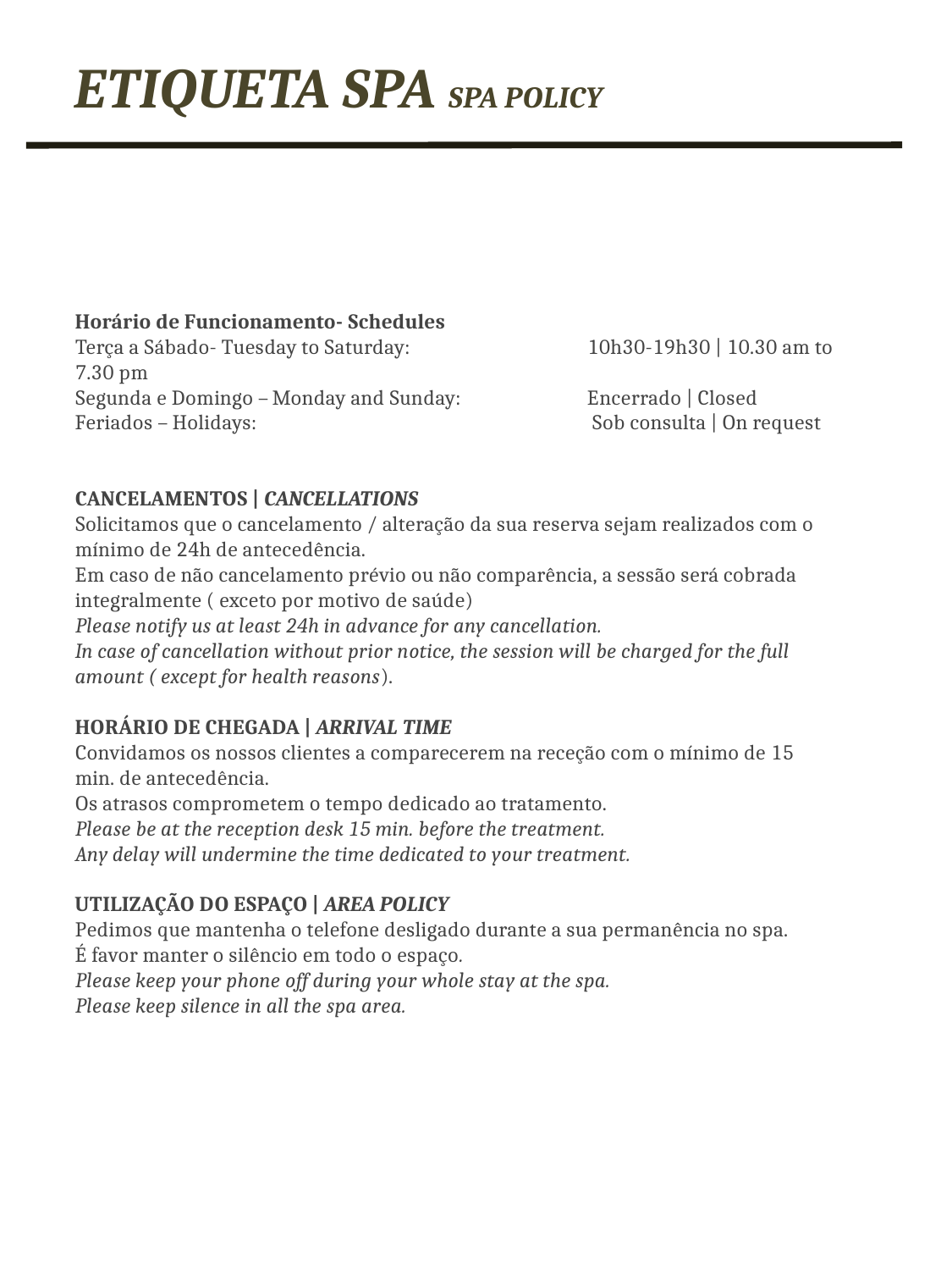

ETIQUETA SPA SPA POLICY

Horário de Funcionamento- Schedules
Terça a Sábado- Tuesday to Saturday:  		 10h30-19h30 | 10.30 am to 7.30 pm
Segunda e Domingo – Monday and Sunday:	 Encerrado | Closed
Feriados – Holidays:			  Sob consulta | On request

CANCELAMENTOS | CANCELLATIONS
Solicitamos que o cancelamento / alteração da sua reserva sejam realizados com o mínimo de 24h de antecedência.
Em caso de não cancelamento prévio ou não comparência, a sessão será cobrada integralmente ( exceto por motivo de saúde)
Please notify us at least 24h in advance for any cancellation.
In case of cancellation without prior notice, the session will be charged for the full amount ( except for health reasons).

HORÁRIO DE CHEGADA | ARRIVAL TIME
Convidamos os nossos clientes a comparecerem na receção com o mínimo de 15 min. de antecedência.
Os atrasos comprometem o tempo dedicado ao tratamento.
Please be at the reception desk 15 min. before the treatment.
Any delay will undermine the time dedicated to your treatment.

UTILIZAÇÃO DO ESPAÇO | AREA POLICY
Pedimos que mantenha o telefone desligado durante a sua permanência no spa.
É favor manter o silêncio em todo o espaço.
Please keep your phone off during your whole stay at the spa.
Please keep silence in all the spa area.